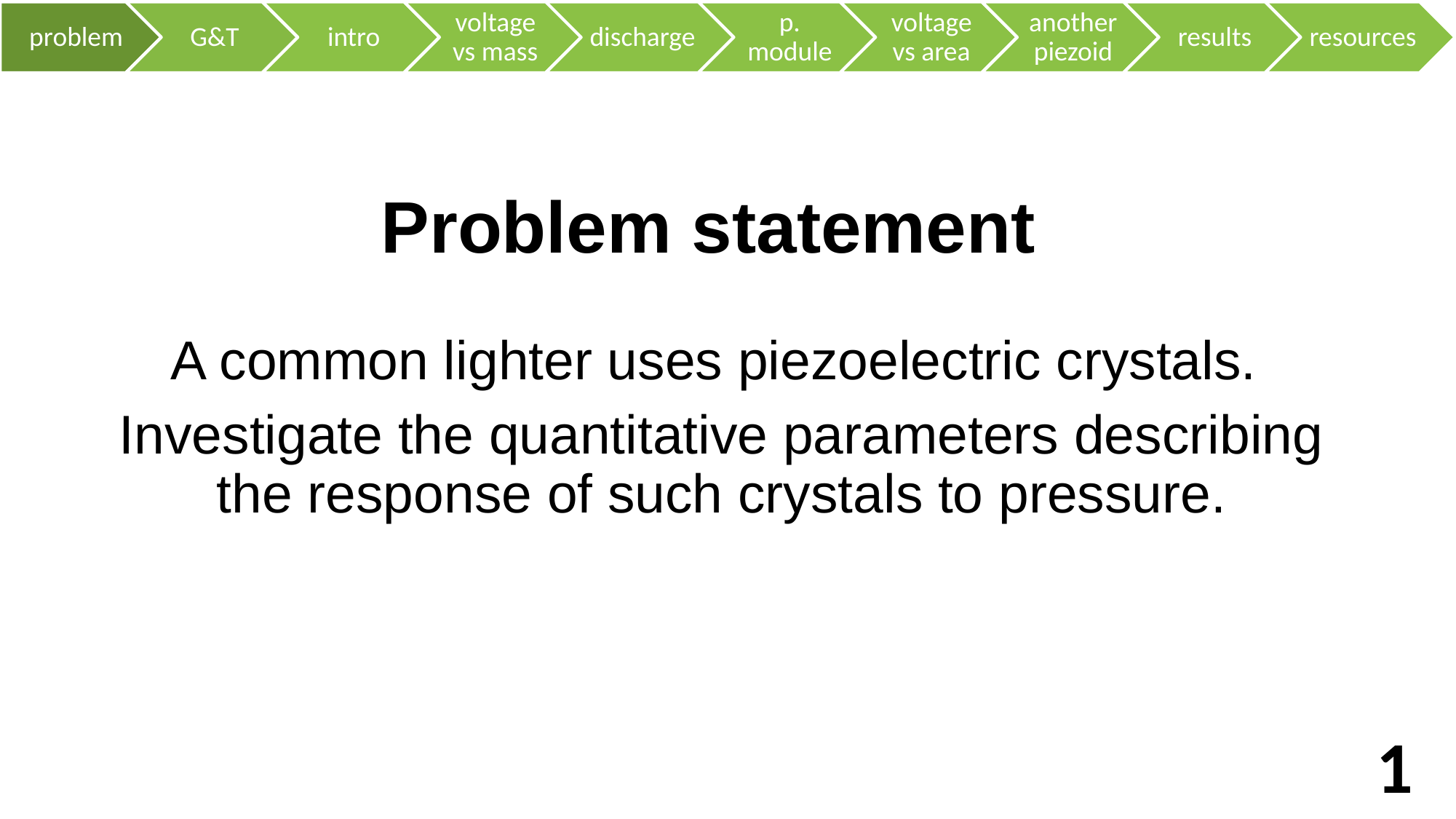

problem
G&T
intro
voltage vs mass
discharge
p. module
voltage vs area
another piezoid
results
resources
A common lighter uses piezoelectric crystals.
Investigate the quantitative parameters describing the response of such crystals to pressure.
# Problem statement
1